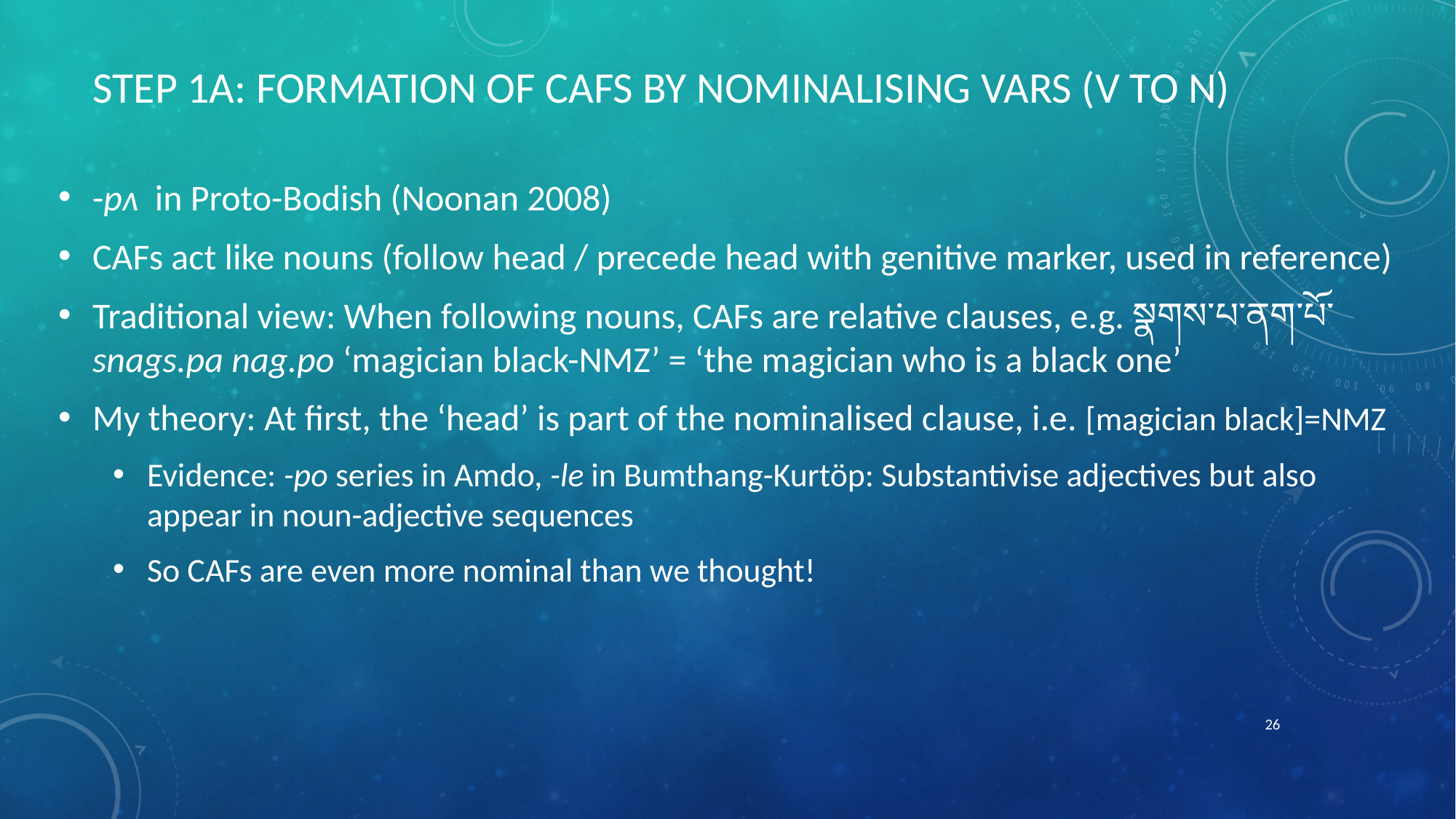

# Step 1A: Formation of CAFs by nominalising VARs (V to N)
-pʌ  in Proto-Bodish (Noonan 2008)
CAFs act like nouns (follow head / precede head with genitive marker, used in reference)
Traditional view: When following nouns, CAFs are relative clauses, e.g. སྣགས་པ་ནག་པོ་ snags.pa nag.po ‘magician black-NMZ’ = ‘the magician who is a black one’
My theory: At first, the ‘head’ is part of the nominalised clause, i.e. [magician black]=NMZ
Evidence: -po series in Amdo, -le in Bumthang-Kurtöp: Substantivise adjectives but also appear in noun-adjective sequences
So CAFs are even more nominal than we thought!

26